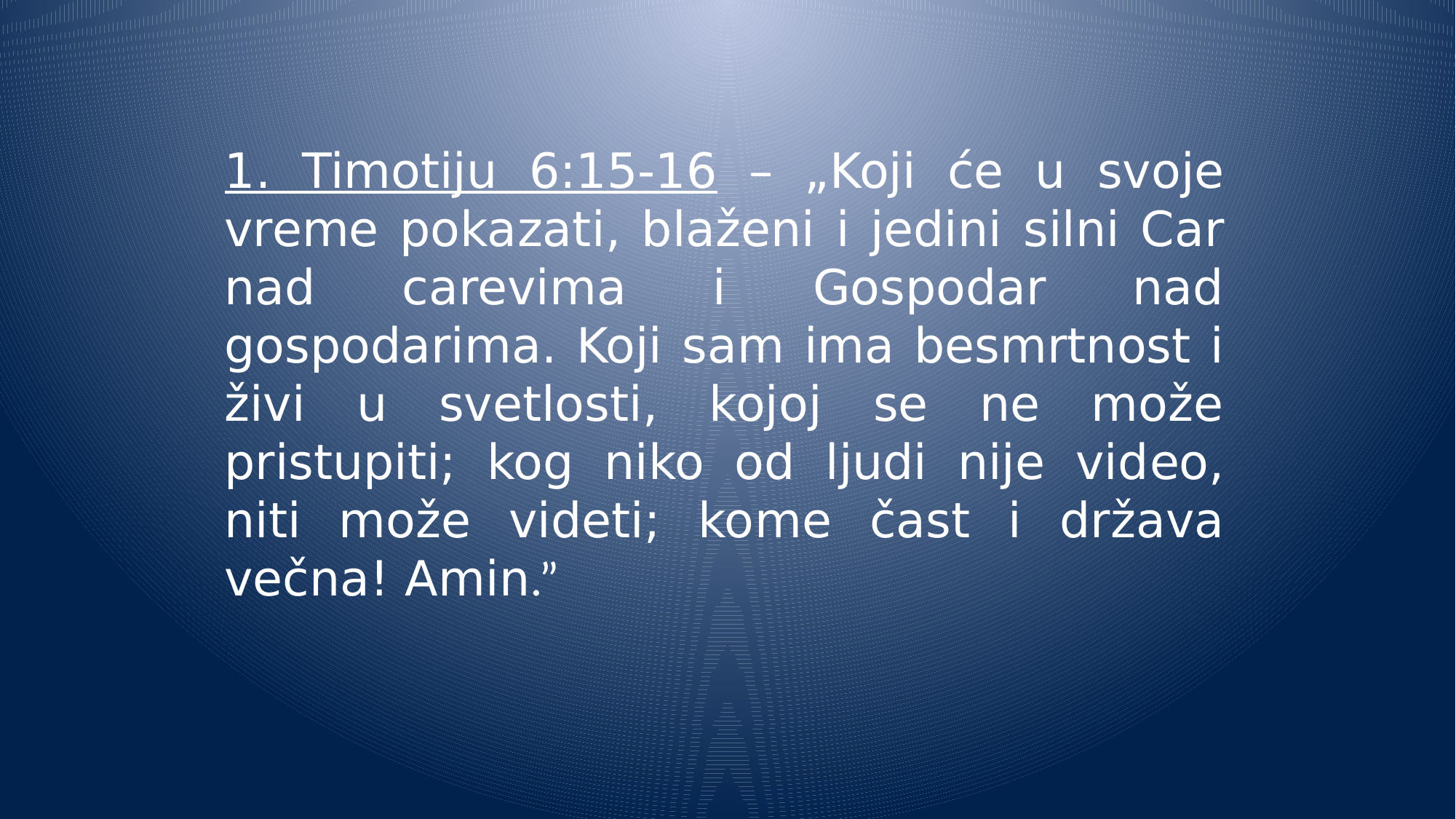

1. Timotiju 6:15-16 – „Koji će u svoje vreme pokazati, blaženi i jedini silni Car nad carevima i Gospodar nad gospodarima. Koji sam ima besmrtnost i živi u svetlosti, kojoj se ne može pristupiti; kog niko od ljudi nije video, niti može videti; kome čast i država večna! Amin.”